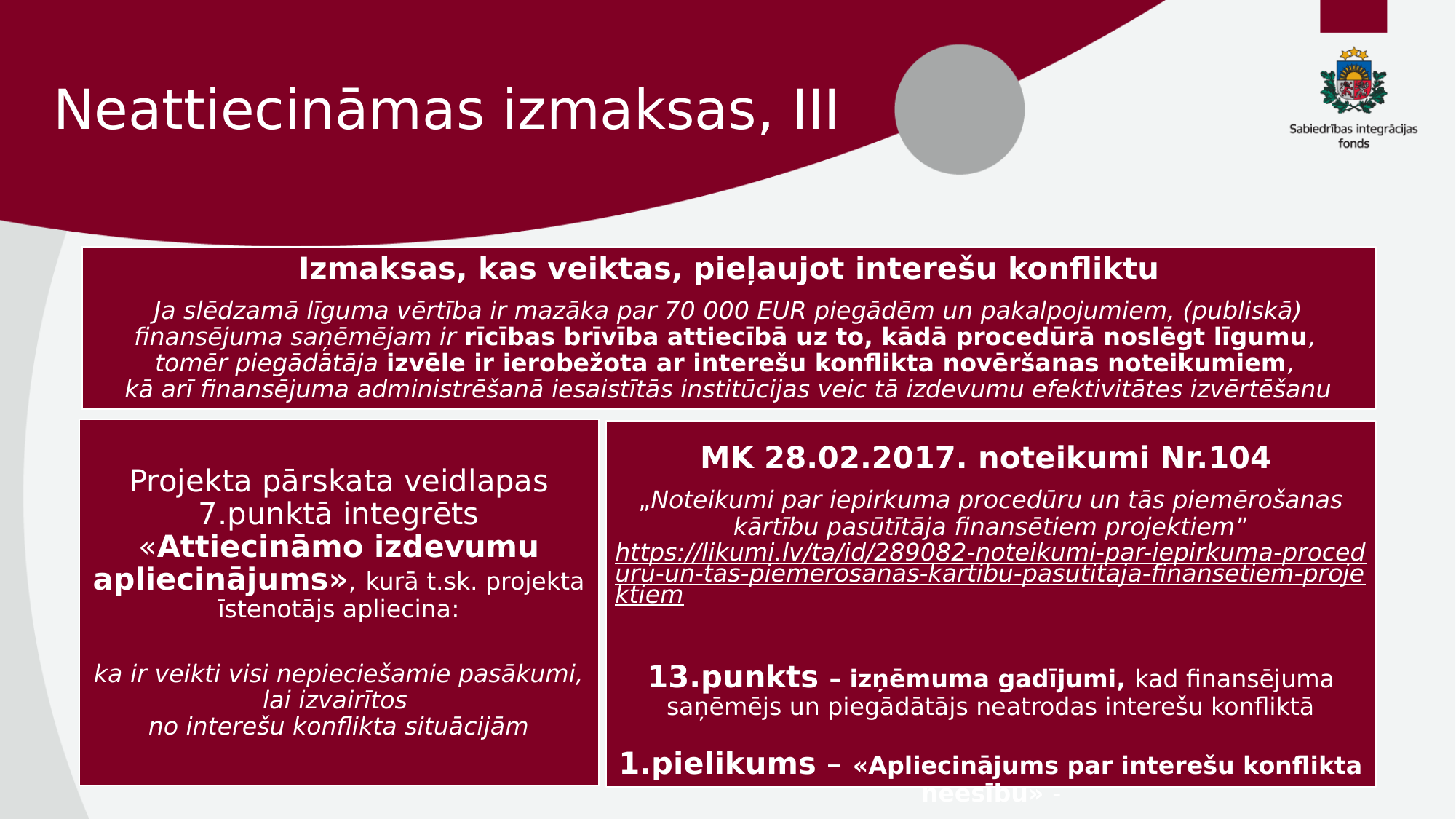

# Neattiecināmas izmaksas, III
Izmaksas, kas veiktas, pieļaujot interešu konfliktu
Ja slēdzamā līguma vērtība ir mazāka par 70 000 EUR piegādēm un pakalpojumiem, (publiskā) finansējuma saņēmējam ir rīcības brīvība attiecībā uz to, kādā procedūrā noslēgt līgumu,
tomēr piegādātāja izvēle ir ierobežota ar interešu konflikta novēršanas noteikumiem,
kā arī finansējuma administrēšanā iesaistītās institūcijas veic tā izdevumu efektivitātes izvērtēšanu
Projekta pārskata veidlapas 7.punktā integrēts «Attiecināmo izdevumu apliecinājums», kurā t.sk. projekta īstenotājs apliecina:

ka ir veikti visi nepieciešamie pasākumi, lai izvairītos
no interešu konflikta situācijām
MK 28.02.2017. noteikumi Nr.104
„Noteikumi par iepirkuma procedūru un tās piemērošanas kārtību pasūtītāja finansētiem projektiem”
https://likumi.lv/ta/id/289082-noteikumi-par-iepirkuma-proceduru-un-tas-piemerosanas-kartibu-pasutitaja-finansetiem-projektiem
13.punkts – izņēmuma gadījumi, kad finansējuma saņēmējs un piegādātājs neatrodas interešu konfliktā
1.pielikums – «Apliecinājums par interešu konflikta neesību» -
15
10/06/2021